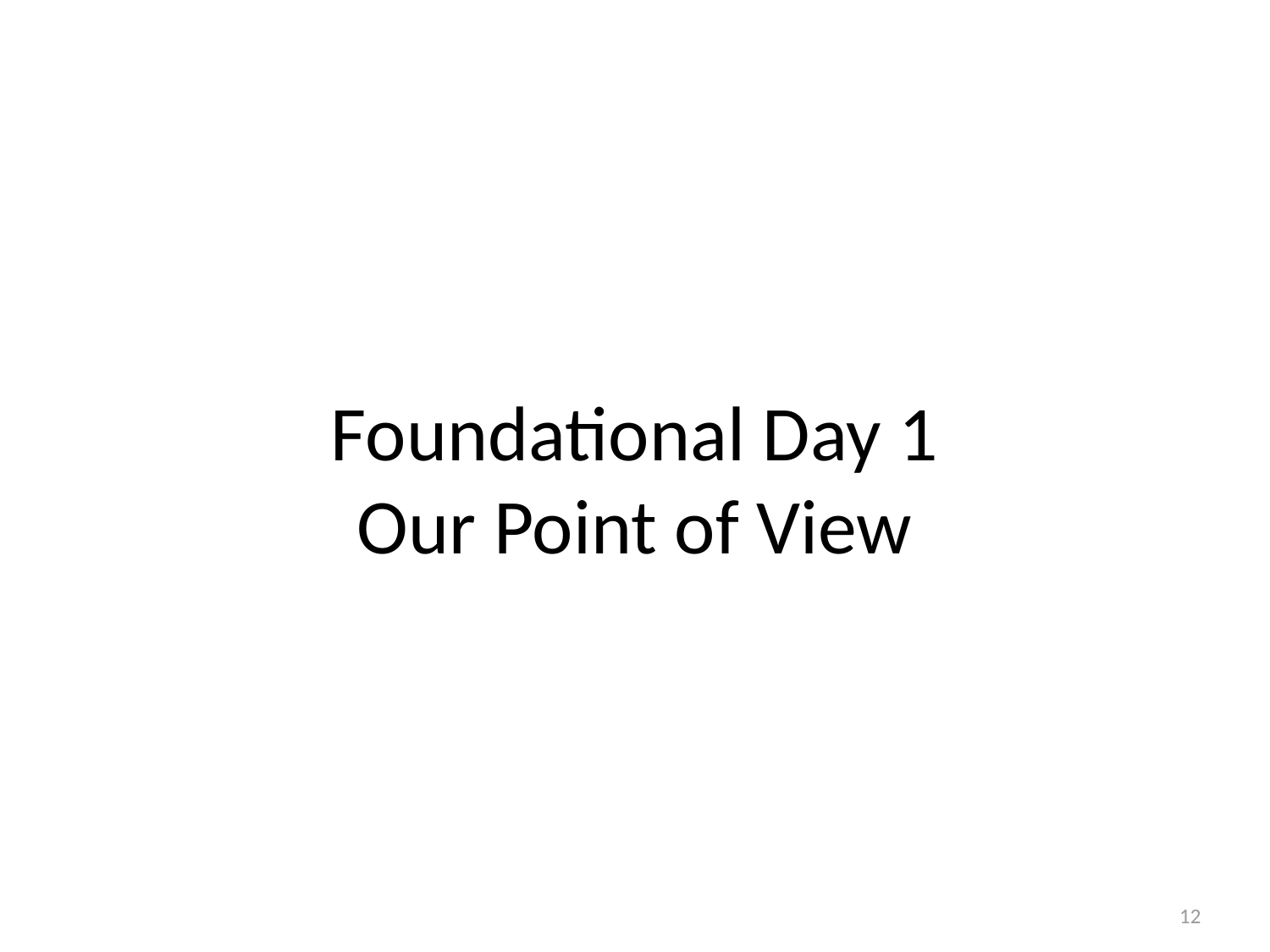

# Foundational Day 1
Our Point of View
12